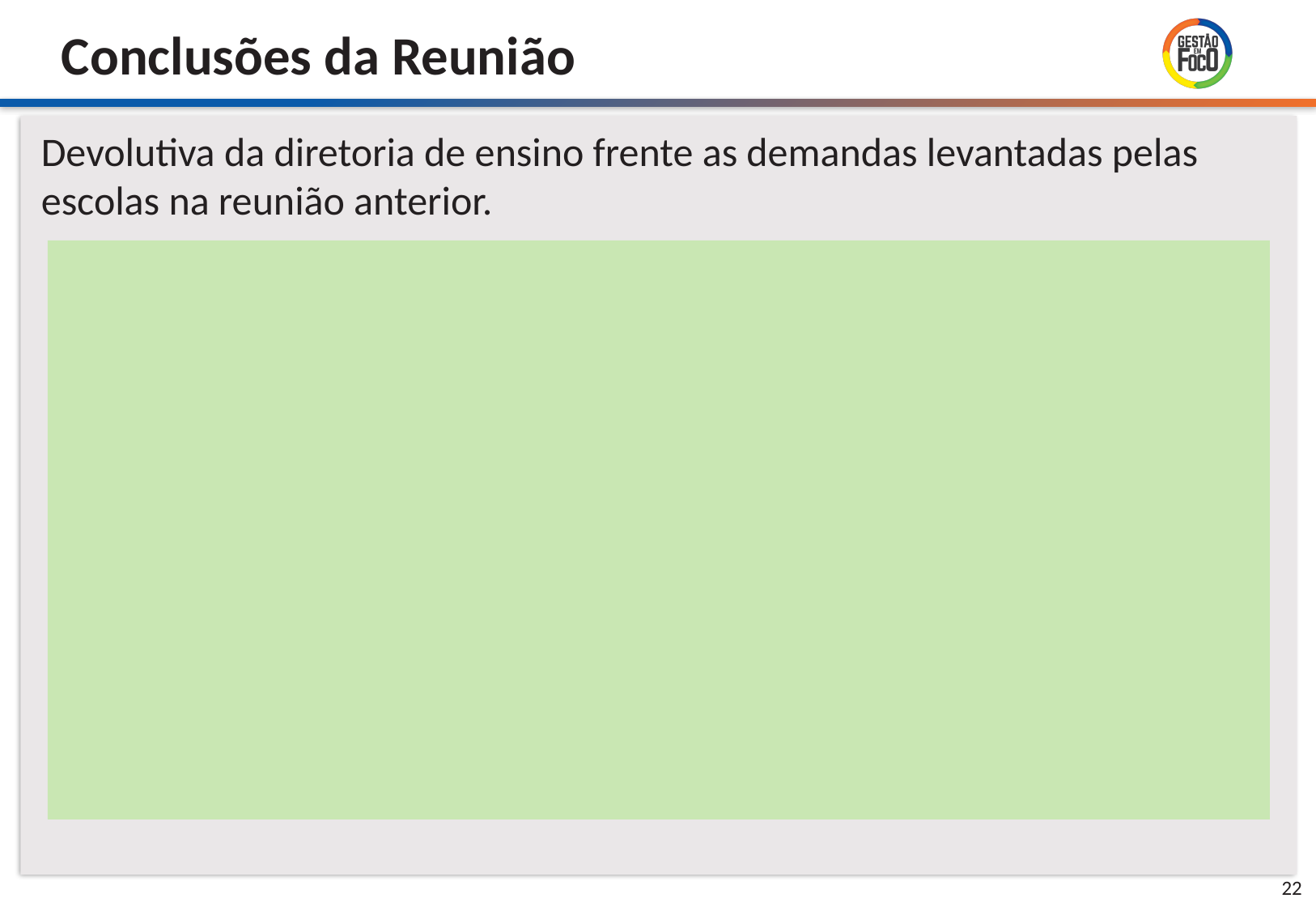

Devolutiva da diretoria de ensino frente as demandas levantadas pelas escolas na reunião anterior.